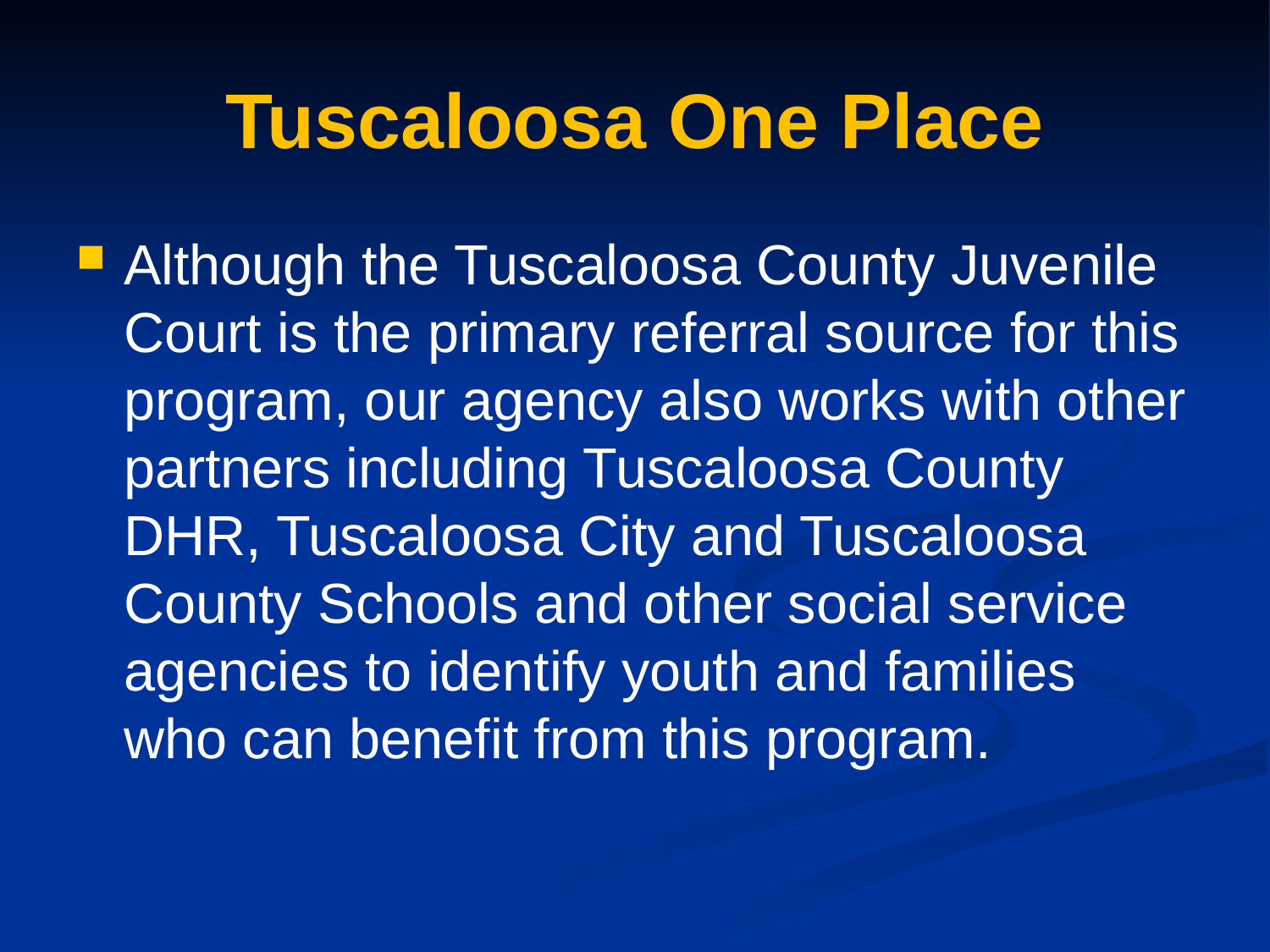

# Tuscaloosa One Place
Although the Tuscaloosa County Juvenile Court is the primary referral source for this program, our agency also works with other partners including Tuscaloosa County DHR, Tuscaloosa City and Tuscaloosa County Schools and other social service agencies to identify youth and families who can benefit from this program.